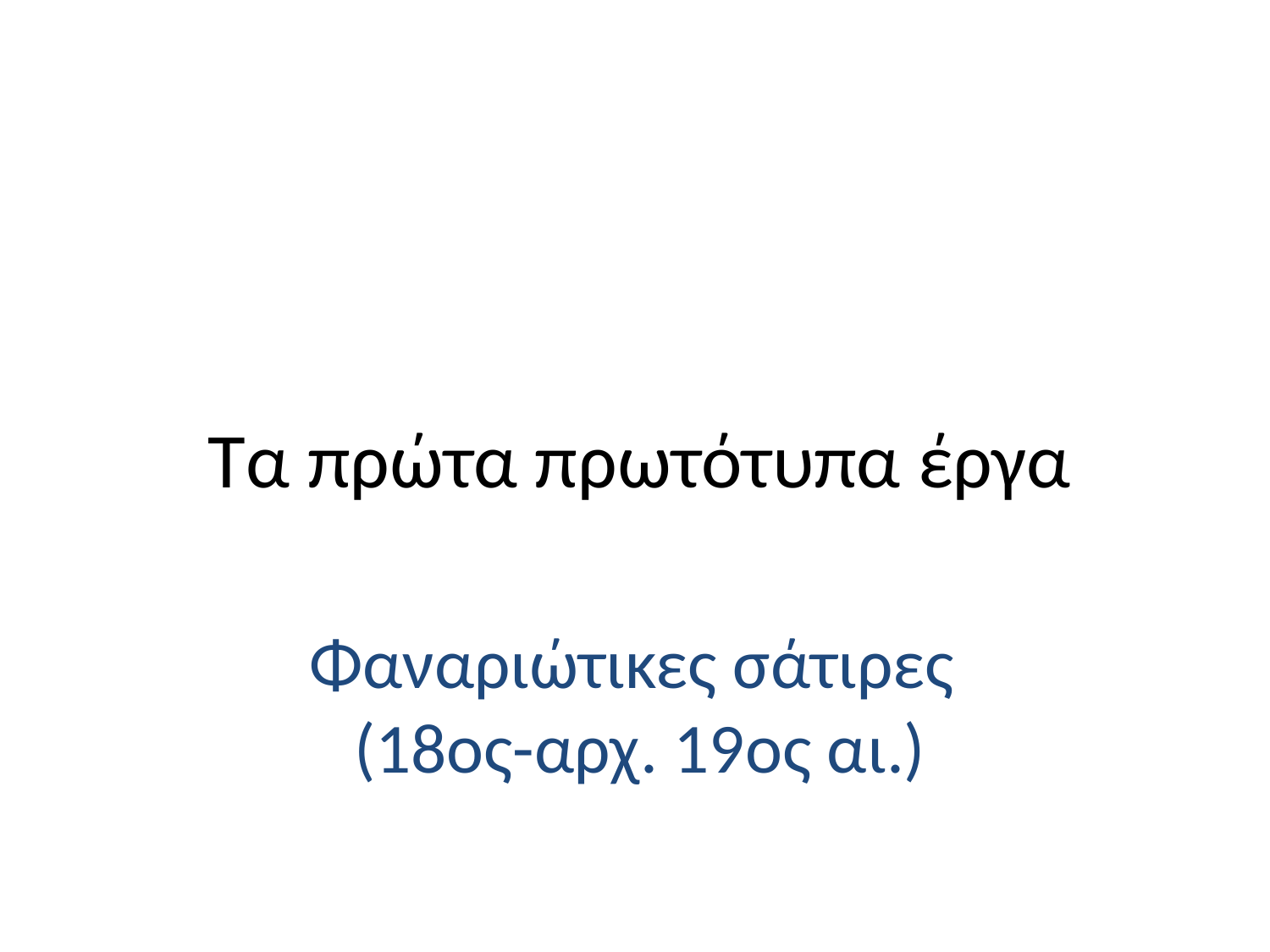

Τα πρώτα πρωτότυπα έργα

# Φαναριώτικες σάτιρες (18ος-αρχ. 19ος αι.)